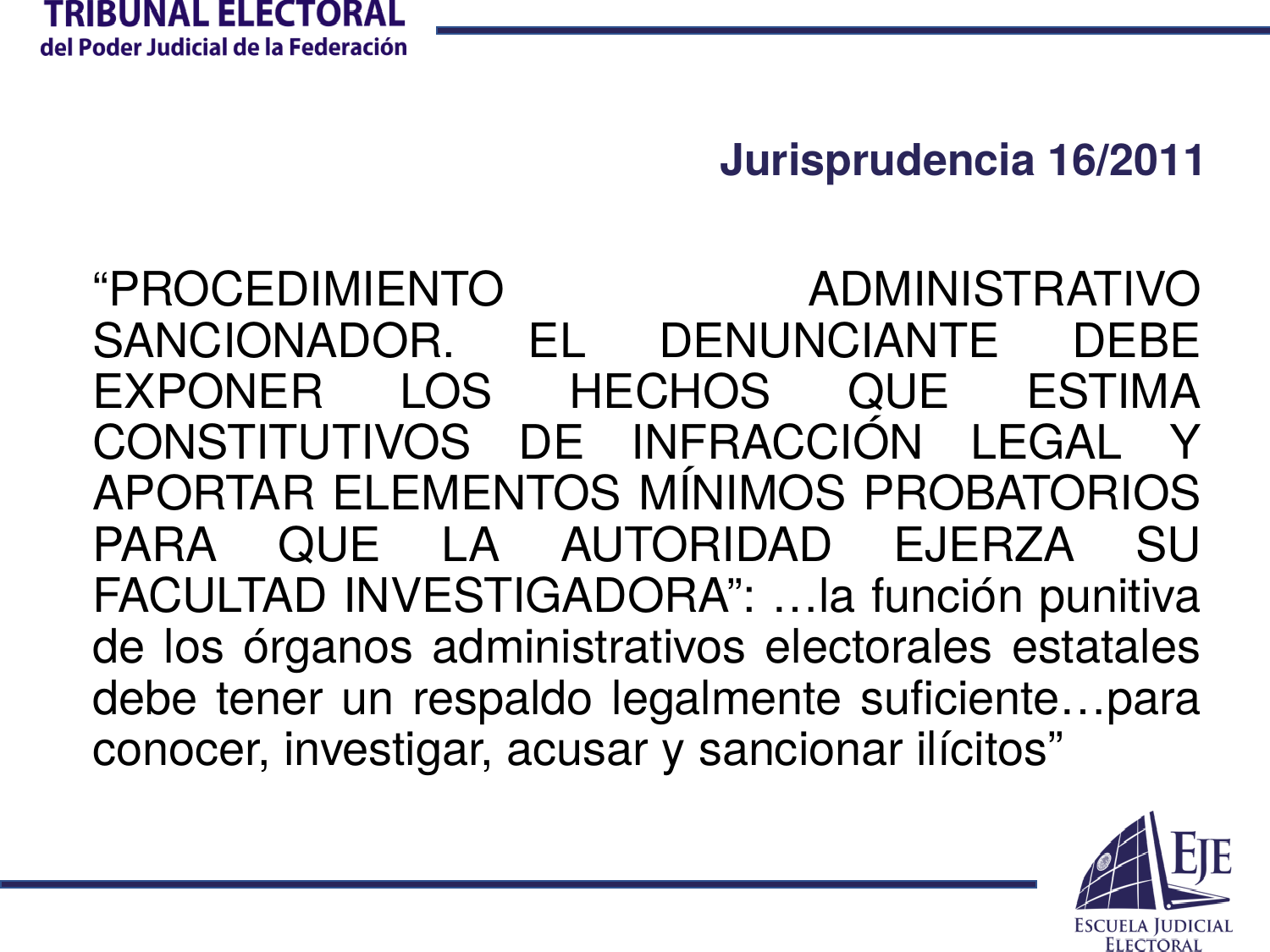

# Jurisprudencia 16/2011
“PROCEDIMIENTO ADMINISTRATIVO SANCIONADOR. EL DENUNCIANTE DEBE EXPONER LOS HECHOS QUE ESTIMA CONSTITUTIVOS DE INFRACCIÓN LEGAL Y APORTAR ELEMENTOS MÍNIMOS PROBATORIOS PARA QUE LA AUTORIDAD EJERZA SU FACULTAD INVESTIGADORA”: …la función punitiva de los órganos administrativos electorales estatales debe tener un respaldo legalmente suficiente…para conocer, investigar, acusar y sancionar ilícitos”